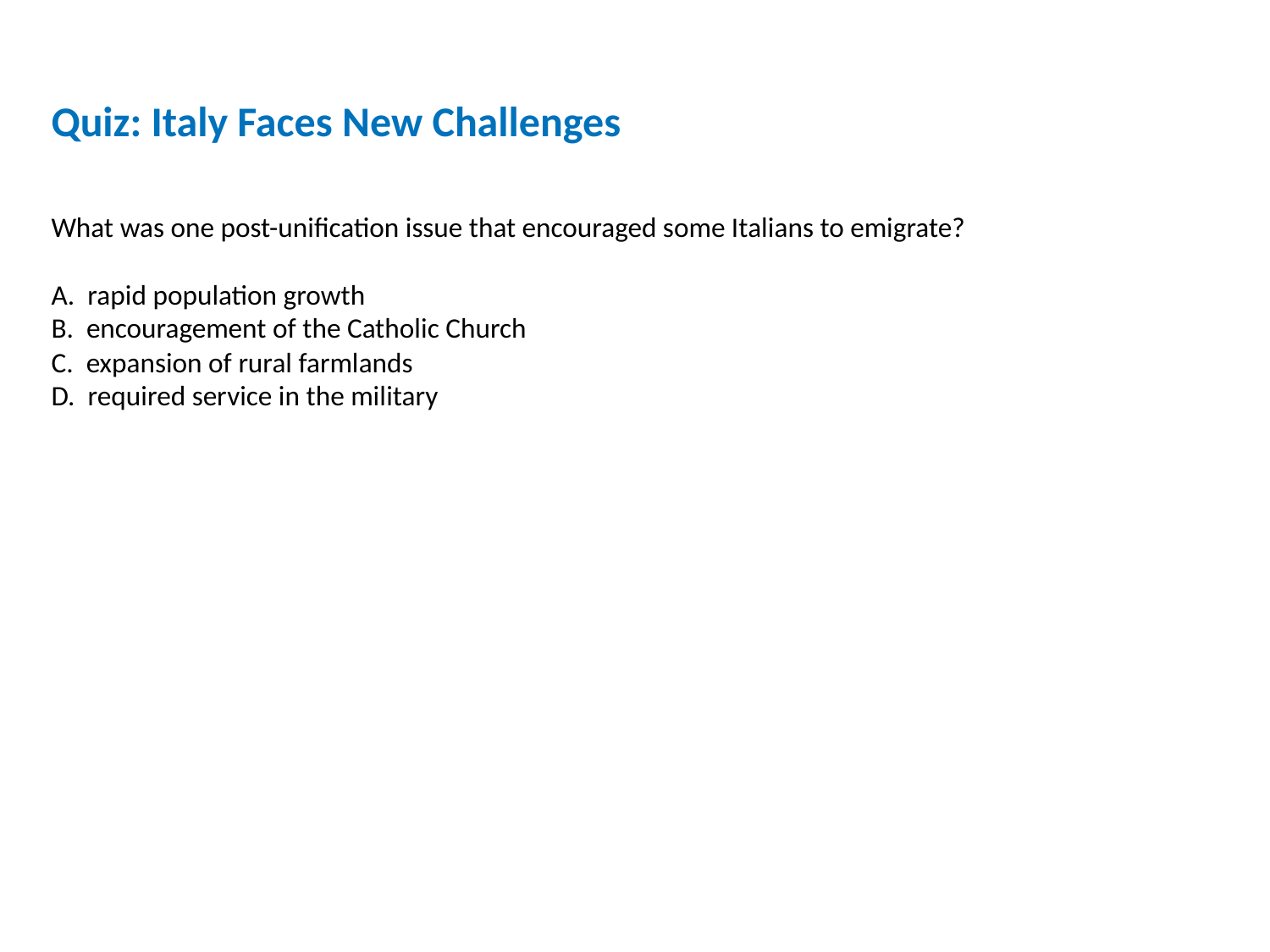

Quiz: Italy Faces New Challenges
What was one post-unification issue that encouraged some Italians to emigrate?

A.  rapid population growth
B.  encouragement of the Catholic Church
C.  expansion of rural farmlands
D.  required service in the military